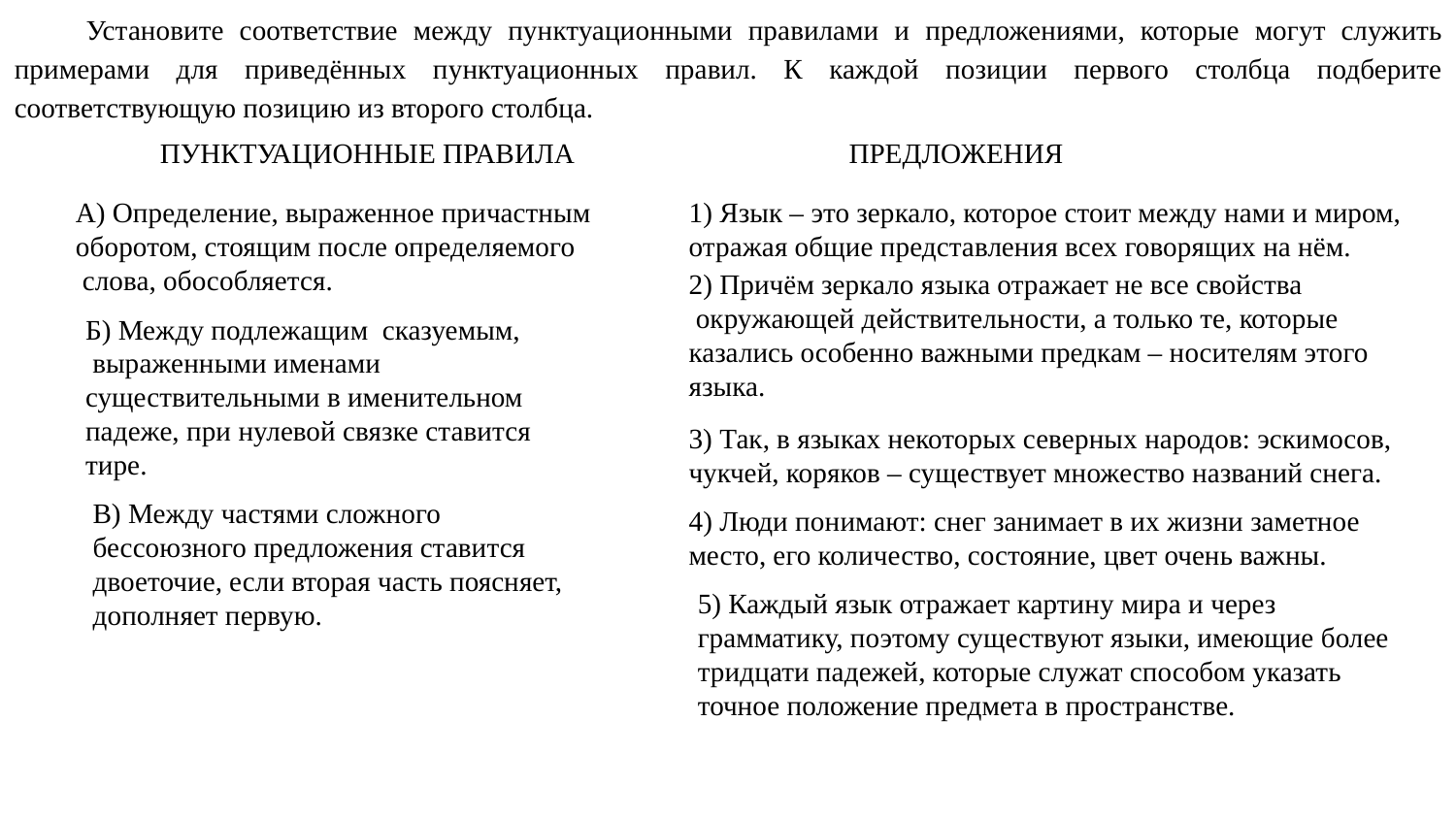

Установите соответствие между пунктуационными правилами и предложениями, которые могут служить примерами для приведённых пунктуационных правил. К каждой позиции первого столбца подберите соответствующую позицию из второго столбца.
	ПУНКТУАЦИОННЫЕ ПРАВИЛА                                       ПРЕДЛОЖЕНИЯ
А) Определение, выраженное причастным оборотом, стоящим после определяемого
 слова, обособляется.
1) Язык – это зеркало, которое стоит между нами и миром, отражая общие представления всех говорящих на нём.
2) Причём зеркало языка отражает не все свойства
 окружающей действительности, а только те, которые казались особенно важными предкам – носителям этого языка.
Б) Между подлежащим  сказуемым,
 выраженными именами
существительными в именительном падеже, при нулевой связке ставится тире.
3) Так, в языках некоторых северных народов: эскимосов, чукчей, коряков ‒ существует множество названий снега.
В) Между частями сложного
бессоюзного предложения ставится двоеточие, если вторая часть поясняет, дополняет первую.
4) Люди понимают: снег занимает в их жизни заметное место, его количество, состояние, цвет очень важны.
5) Каждый язык отражает картину мира и через грамматику, поэтому существуют языки, имеющие более тридцати падежей, которые служат способом указать точное положение предмета в пространстве.